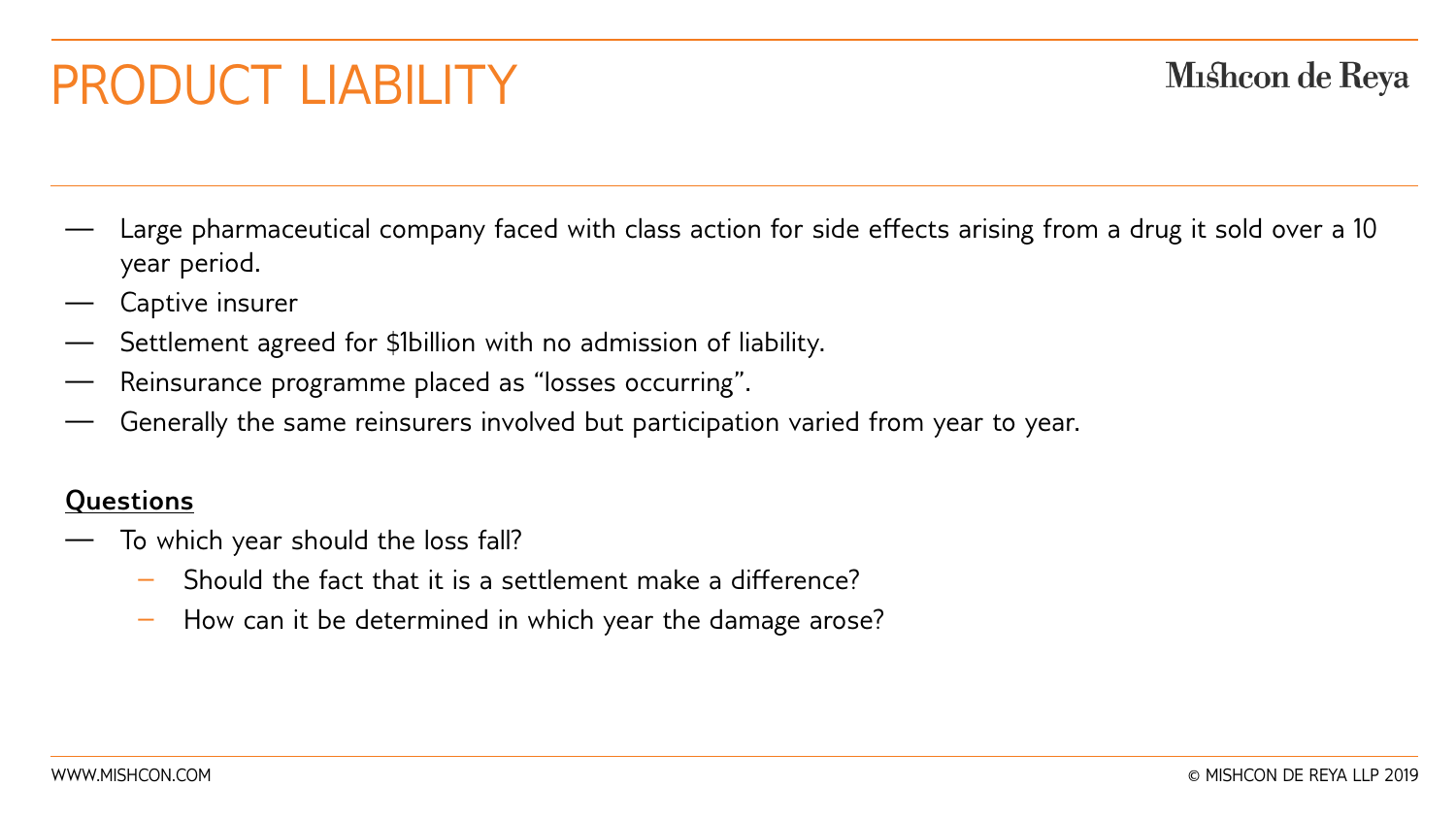

# Product liability
Large pharmaceutical company faced with class action for side effects arising from a drug it sold over a 10 year period.
Captive insurer
Settlement agreed for $1billion with no admission of liability.
Reinsurance programme placed as “losses occurring”.
Generally the same reinsurers involved but participation varied from year to year.

Questions
To which year should the loss fall?
Should the fact that it is a settlement make a difference?
How can it be determined in which year the damage arose?